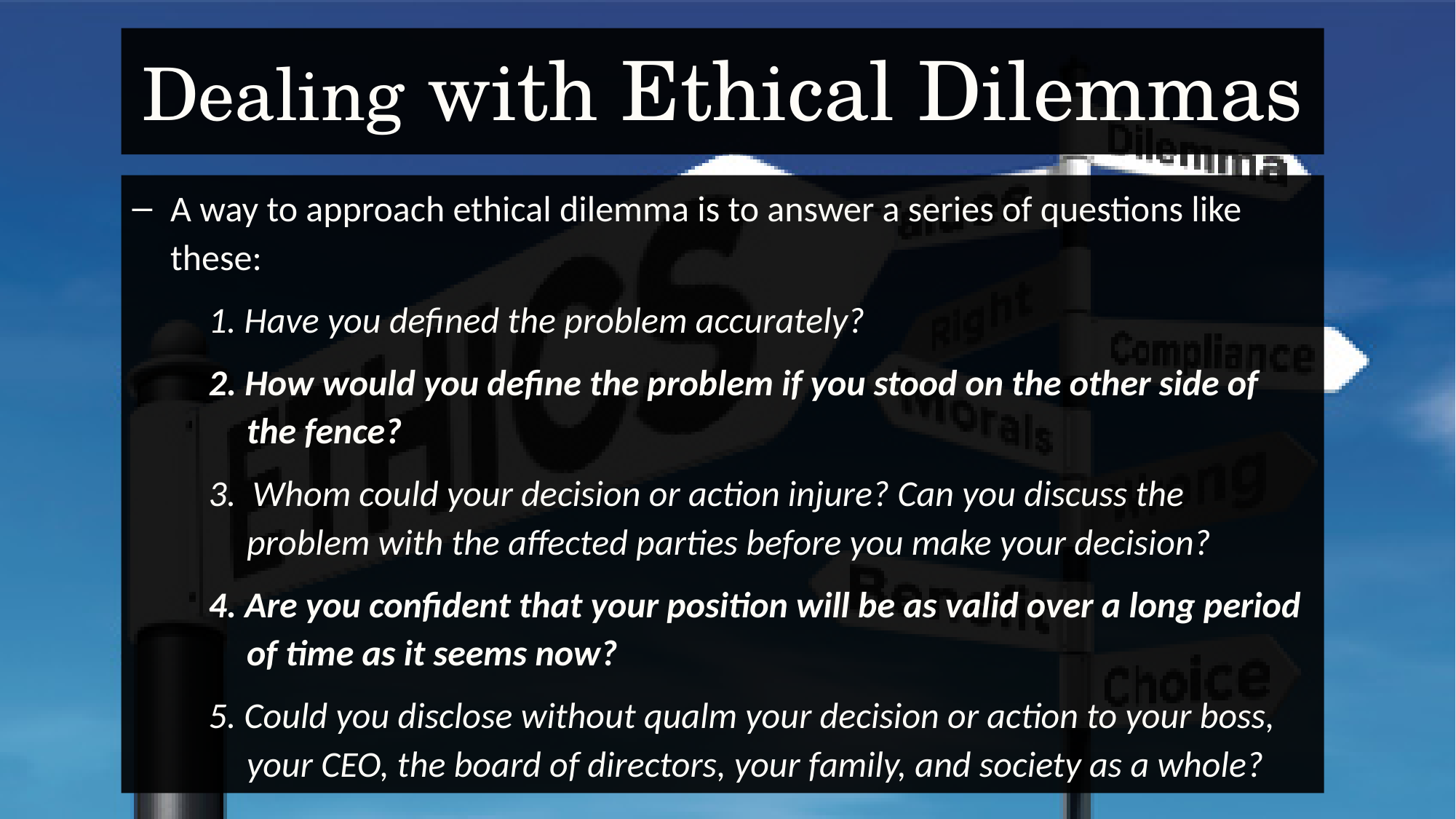

# Dealing with Ethical Dilemmas
A way to approach ethical dilemma is to answer a series of questions like these:
1. Have you defined the problem accurately?
2. How would you define the problem if you stood on the other side of the fence?
3.  Whom could your decision or action injure? Can you discuss the problem with the affected parties before you make your decision?
4. Are you confident that your position will be as valid over a long period of time as it seems now?
5. Could you disclose without qualm your decision or action to your boss, your CEO, the board of directors, your family, and society as a whole?